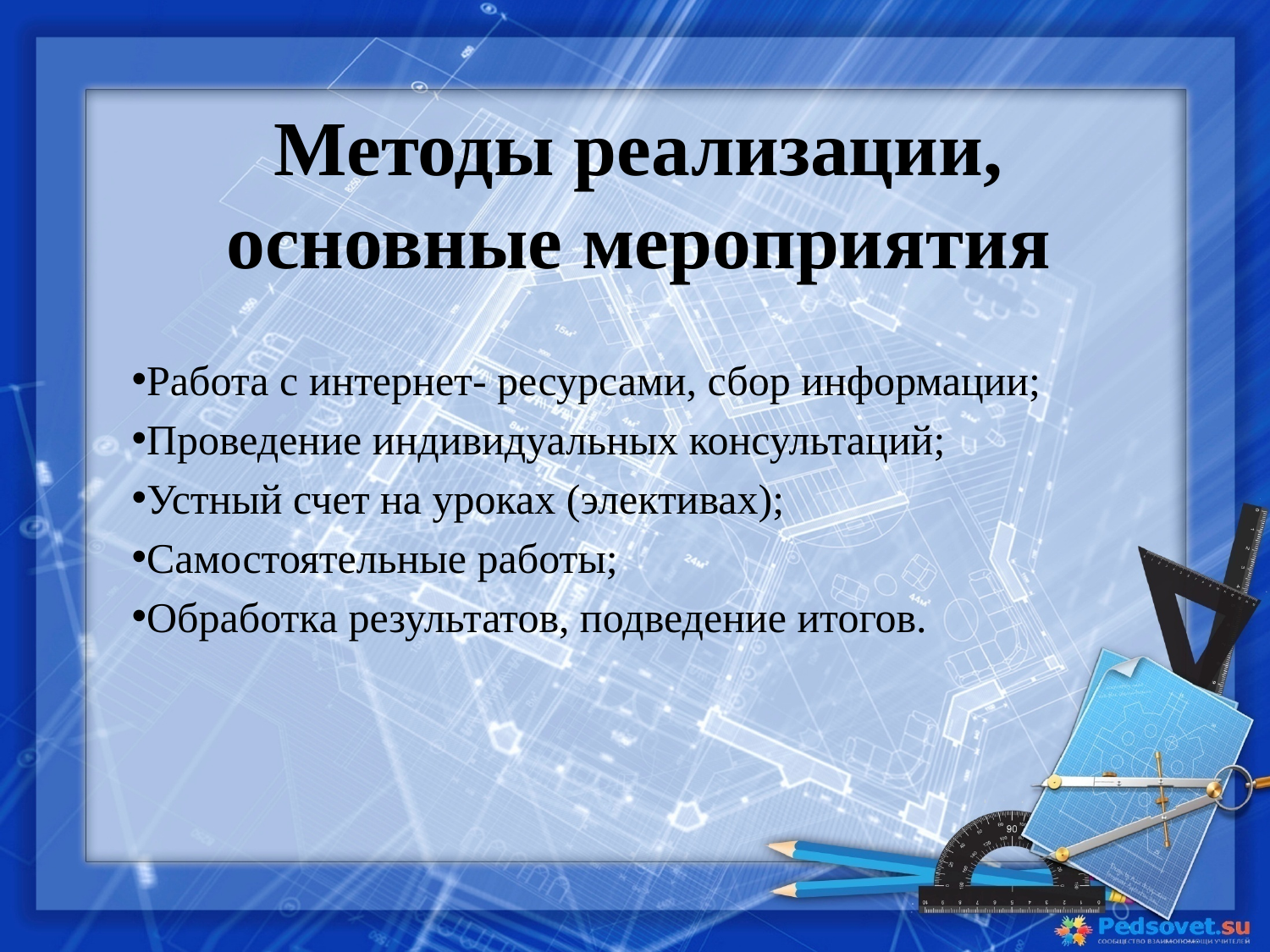

# Методы реализации, основные мероприятия
Работа с интернет- ресурсами, сбор информации;
Проведение индивидуальных консультаций;
Устный счет на уроках (элективах);
Самостоятельные работы;
Обработка результатов, подведение итогов.